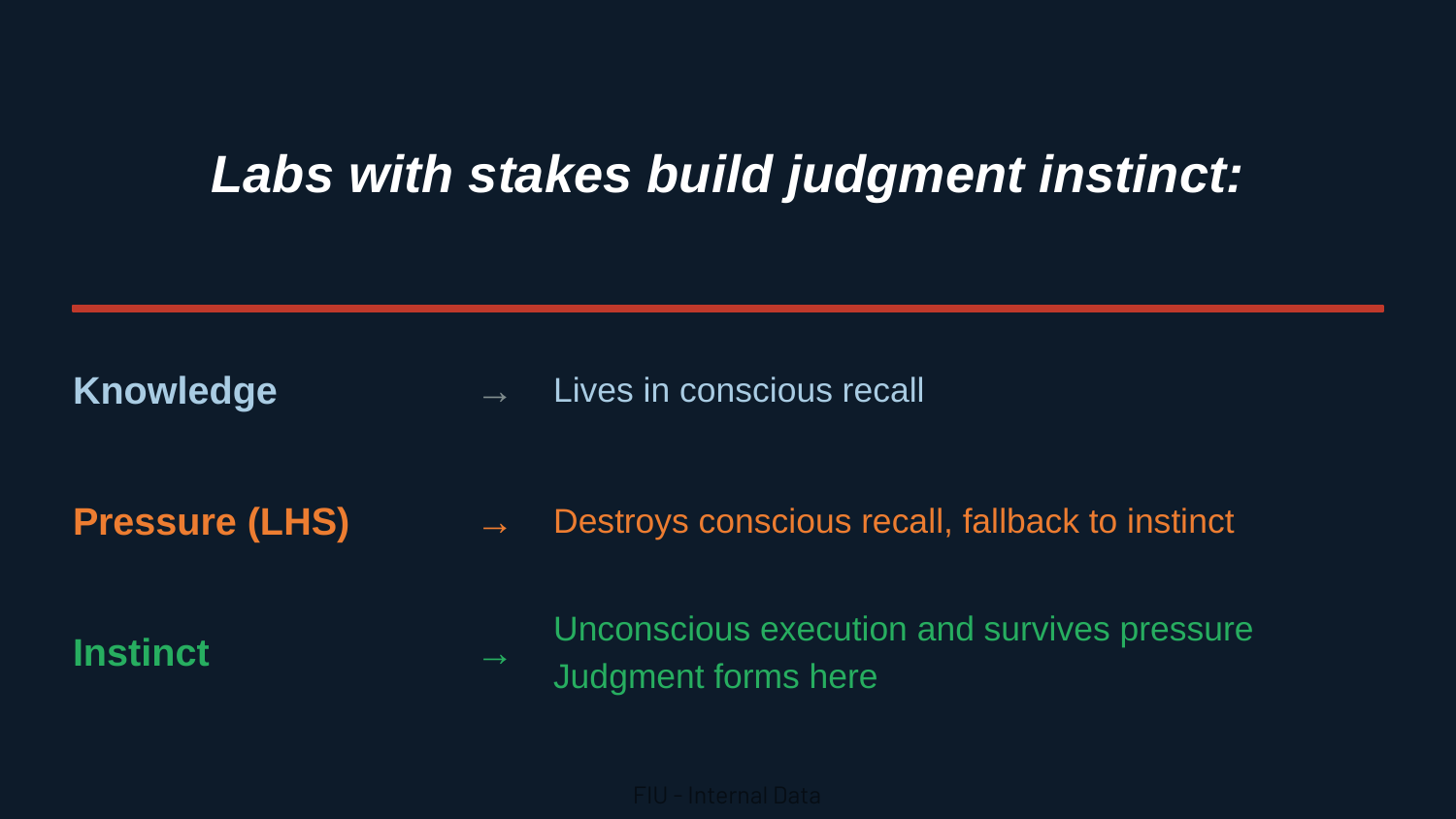

Labs with stakes build judgment instinct:

Knowledge
→
Lives in conscious recall
Pressure (LHS)
→
Destroys conscious recall, fallback to instinct
Instinct
→
Unconscious execution and survives pressure
Judgment forms here